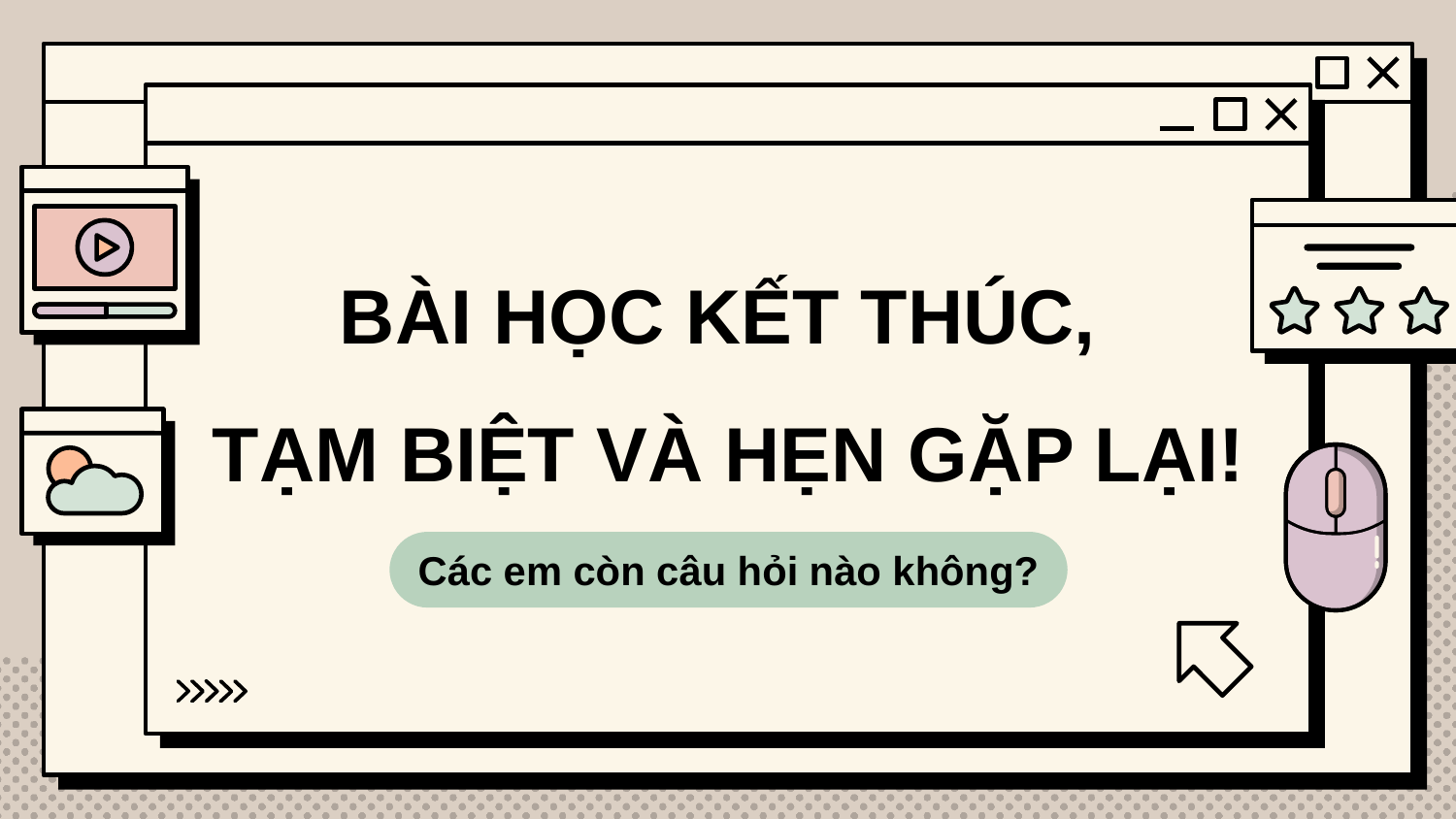

BÀI HỌC KẾT THÚC,
TẠM BIỆT VÀ HẸN GẶP LẠI!

Các em còn câu hỏi nào không?